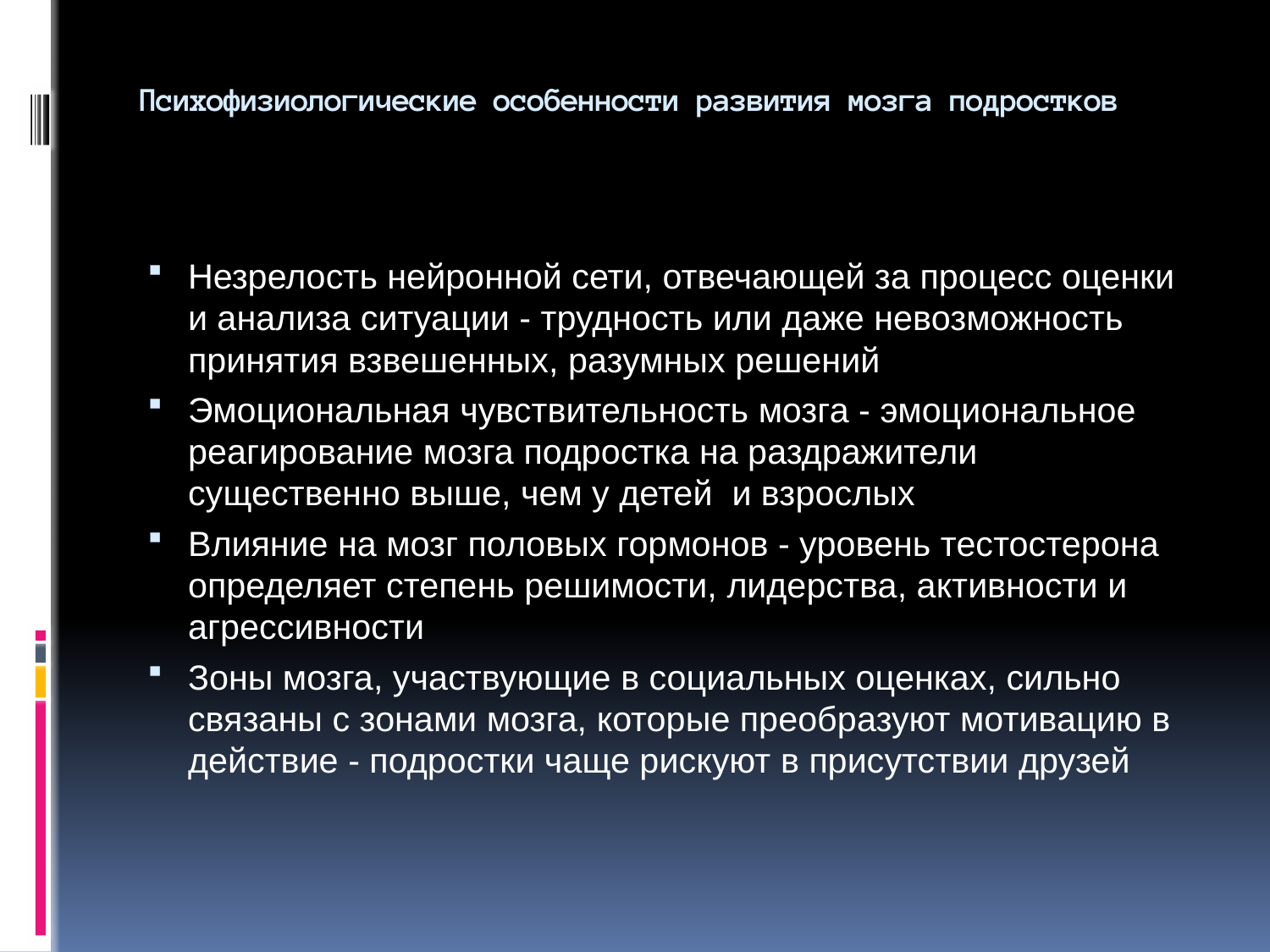

# Психофизиологические особенности развития мозга подростков
Незрелость нейронной сети, отвечающей за процесс оценки и анализа ситуации - трудность или даже невозможность принятия взвешенных, разумных решений
Эмоциональная чувствительность мозга - эмоциональное реагирование мозга подростка на раздражители существенно выше, чем у детей  и взрослых
Влияние на мозг половых гормонов - уровень тестостерона определяет степень решимости, лидерства, активности и агрессивности
Зоны мозга, участвующие в социальных оценках, сильно связаны с зонами мозга, которые преобразуют мотивацию в действие - подростки чаще рискуют в присутствии друзей